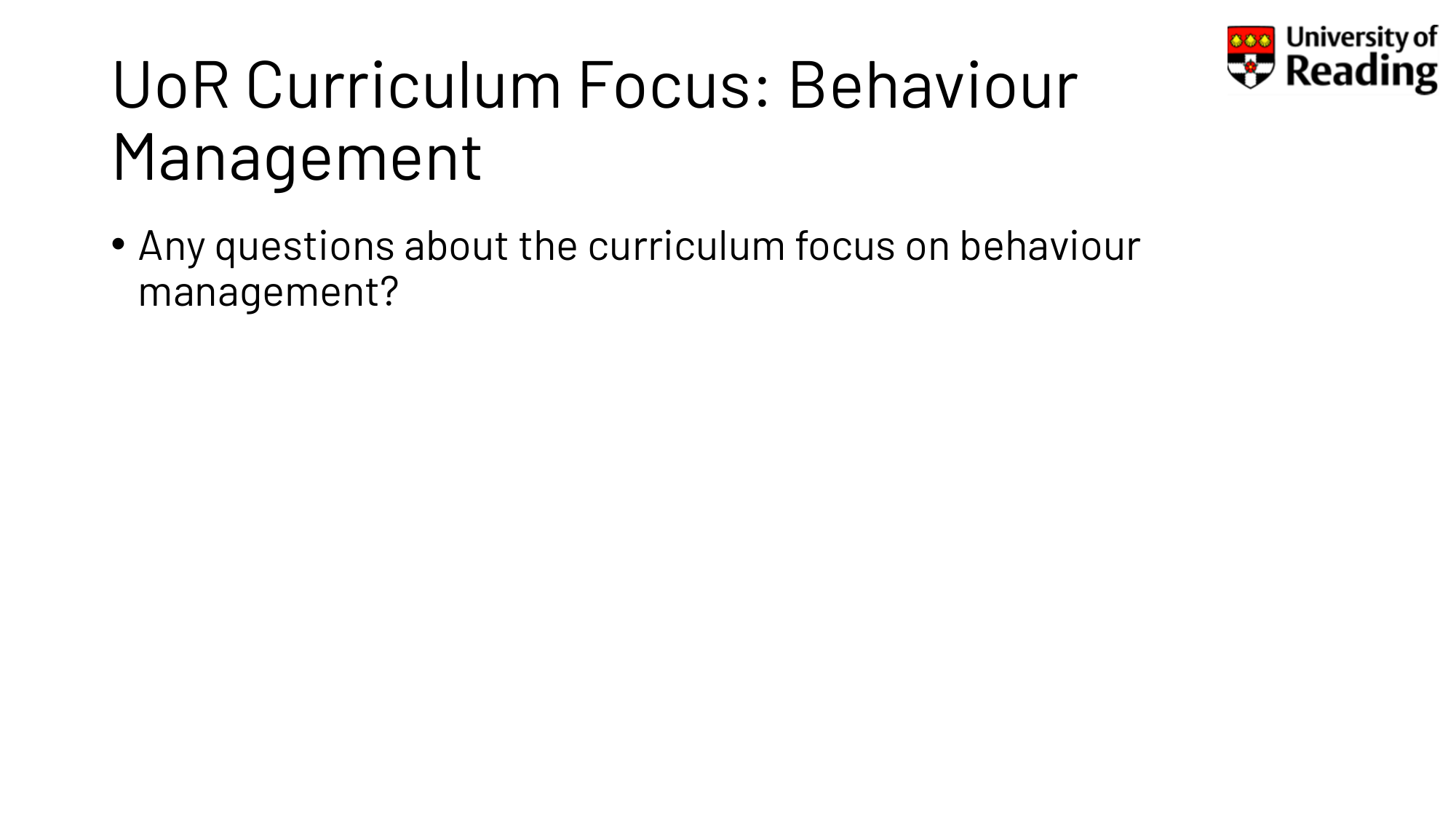

# UoR Curriculum Focus: Behaviour Management
Any questions about the curriculum focus on behaviour management?